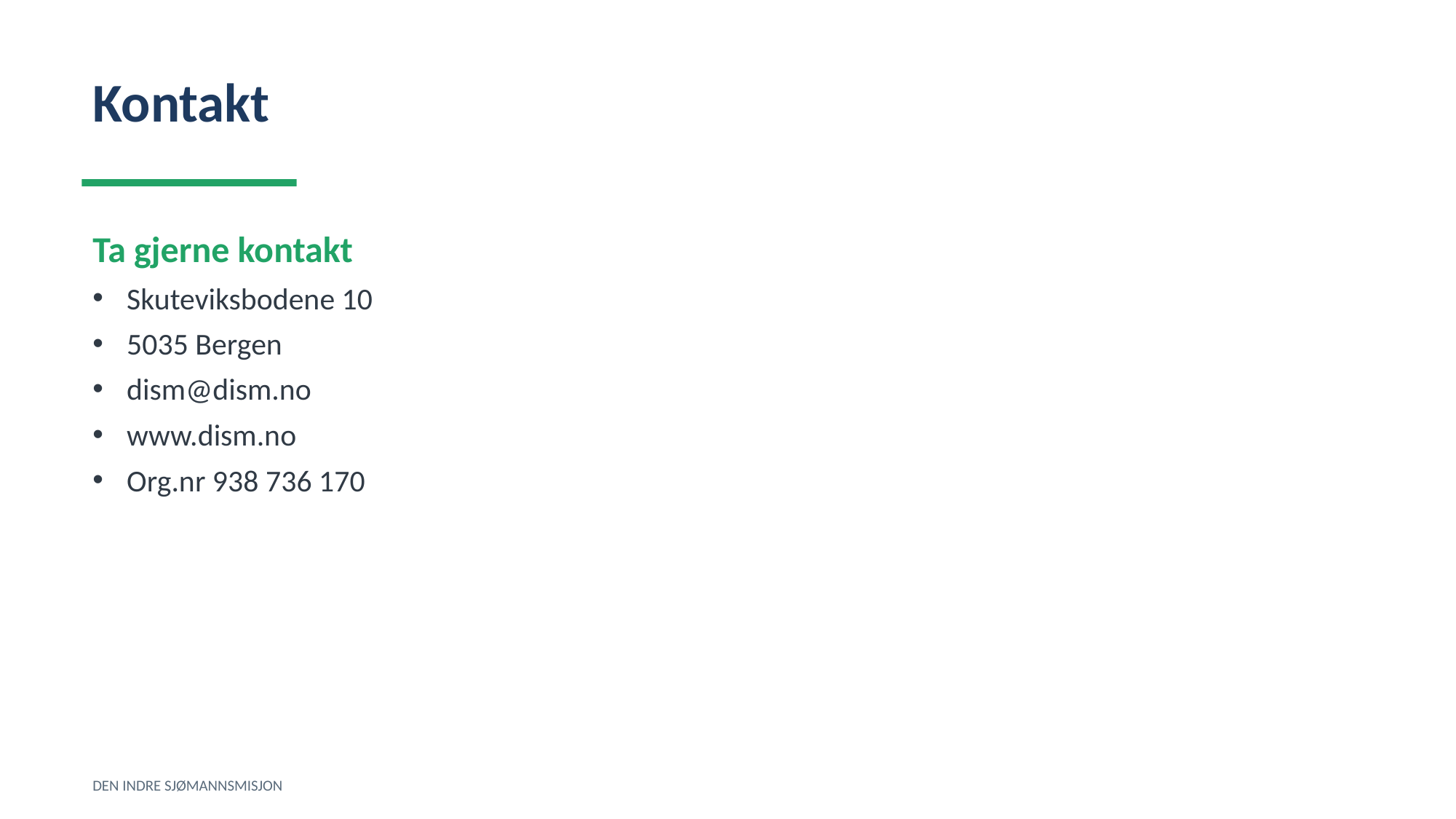

Kontakt

Ta gjerne kontakt
Skuteviksbodene 10
5035 Bergen
dism@dism.no
www.dism.no
Org.nr 938 736 170
DEN INDRE SJØMANNSMISJON